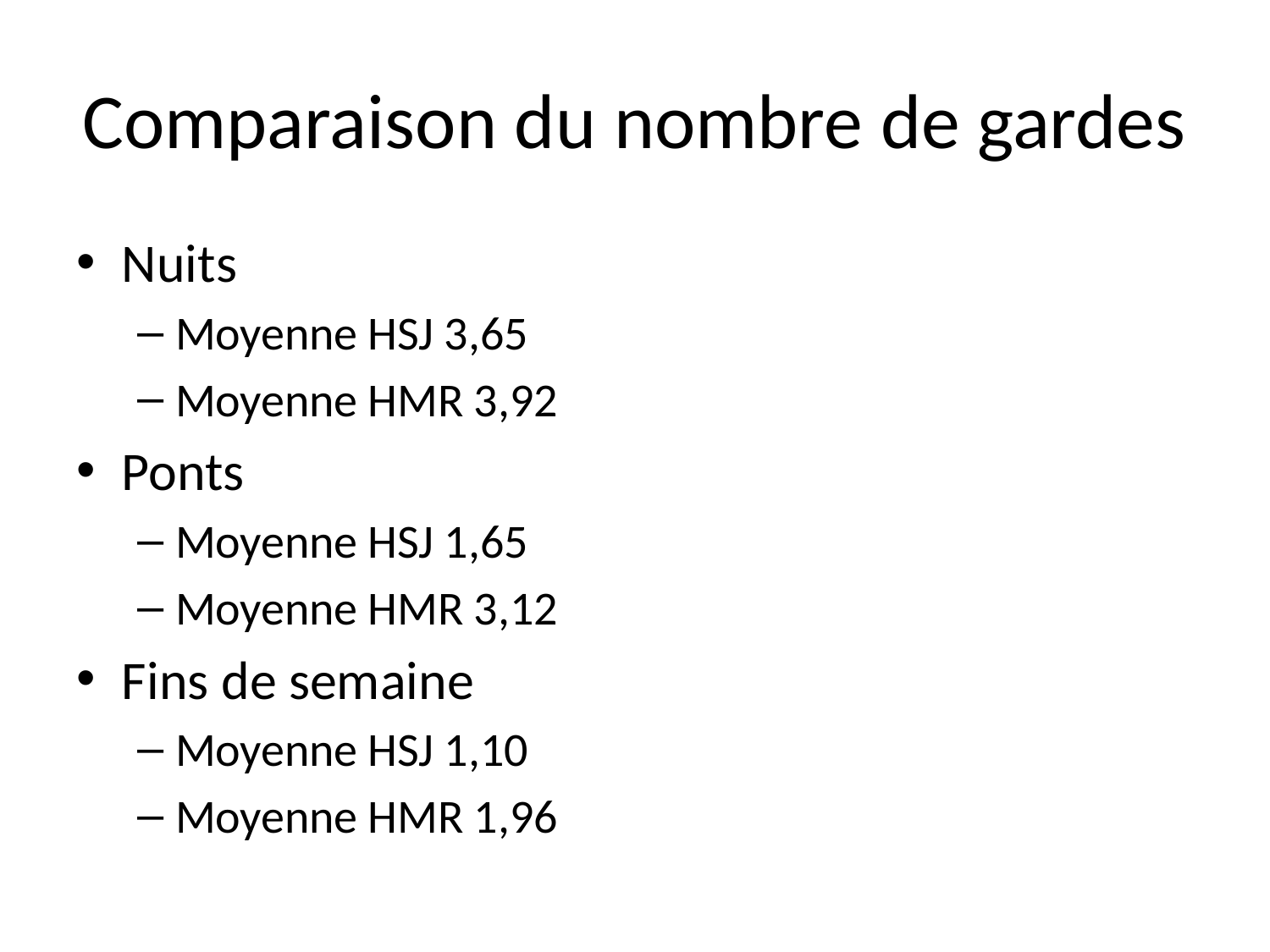

# Comparaison du nombre de gardes
Nuits
Moyenne HSJ 3,65
Moyenne HMR 3,92
Ponts
Moyenne HSJ 1,65
Moyenne HMR 3,12
Fins de semaine
Moyenne HSJ 1,10
Moyenne HMR 1,96